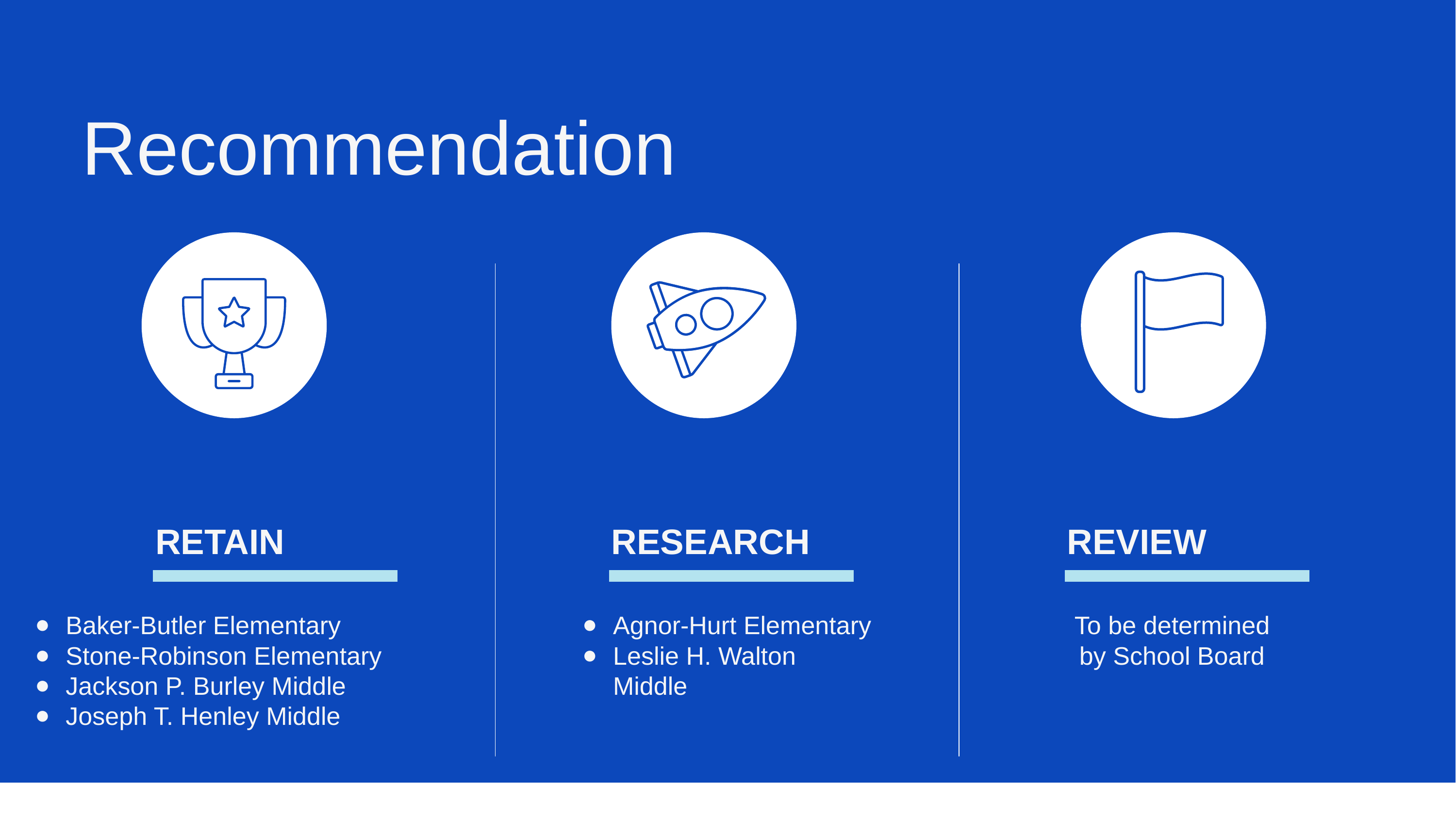

Recommendation

RETAIN

RESEARCH
REVIEW

To be determined by School Board
Baker-Butler Elementary
Stone-Robinson Elementary
Jackson P. Burley Middle
Joseph T. Henley Middle
Agnor-Hurt Elementary
Leslie H. Walton  Middle